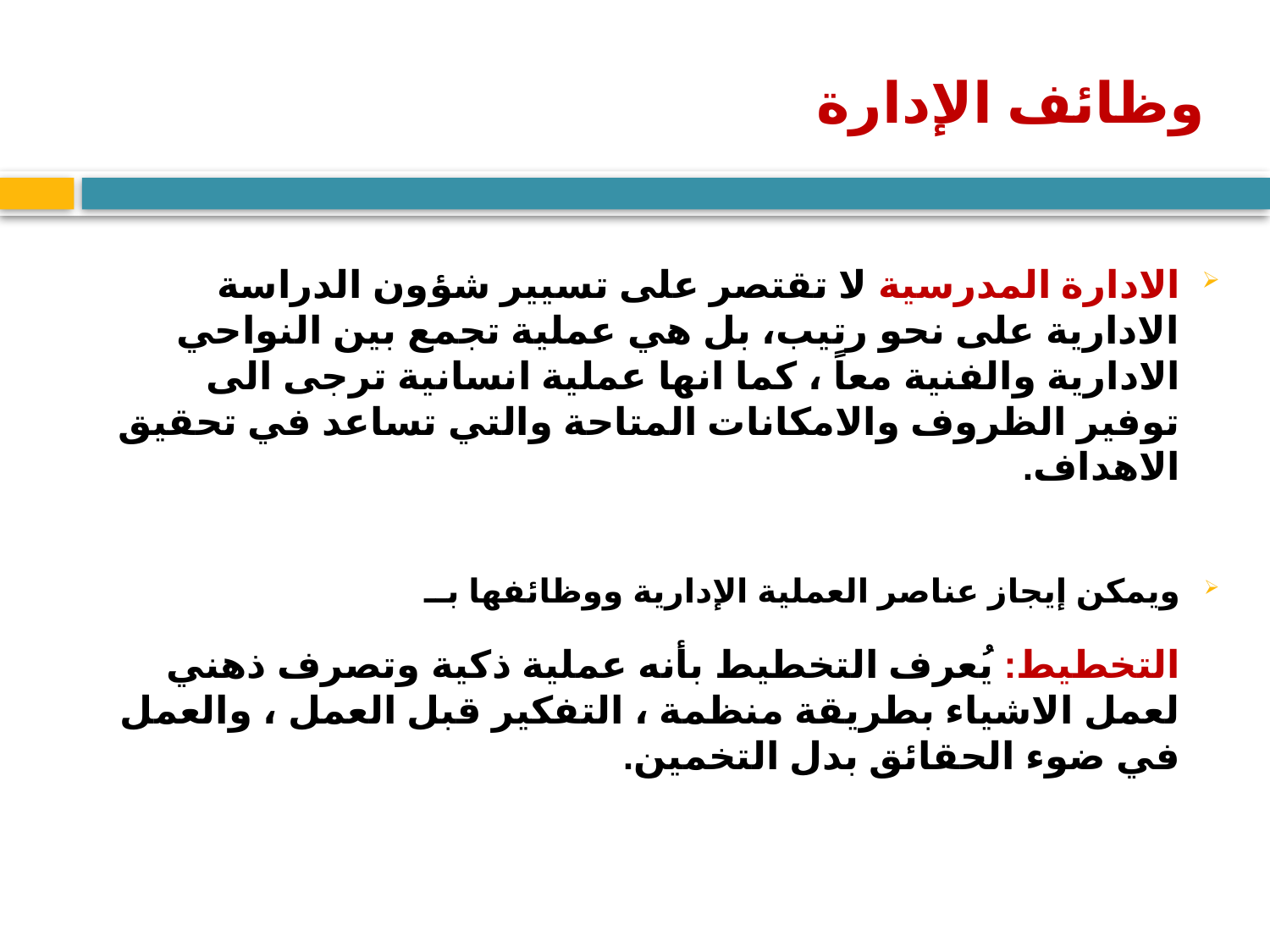

# وظائف الإدارة
الادارة المدرسية لا تقتصر على تسيير شؤون الدراسة الادارية على نحو رتيب، بل هي عملية تجمع بين النواحي الادارية والفنية معاً ، كما انها عملية انسانية ترجى الى توفير الظروف والامكانات المتاحة والتي تساعد في تحقيق الاهداف.
ويمكن إيجاز عناصر العملية الإدارية ووظائفها بــ
التخطيط: يُعرف التخطيط بأنه عملية ذكية وتصرف ذهني لعمل الاشياء بطريقة منظمة ، التفكير قبل العمل ، والعمل في ضوء الحقائق بدل التخمين.